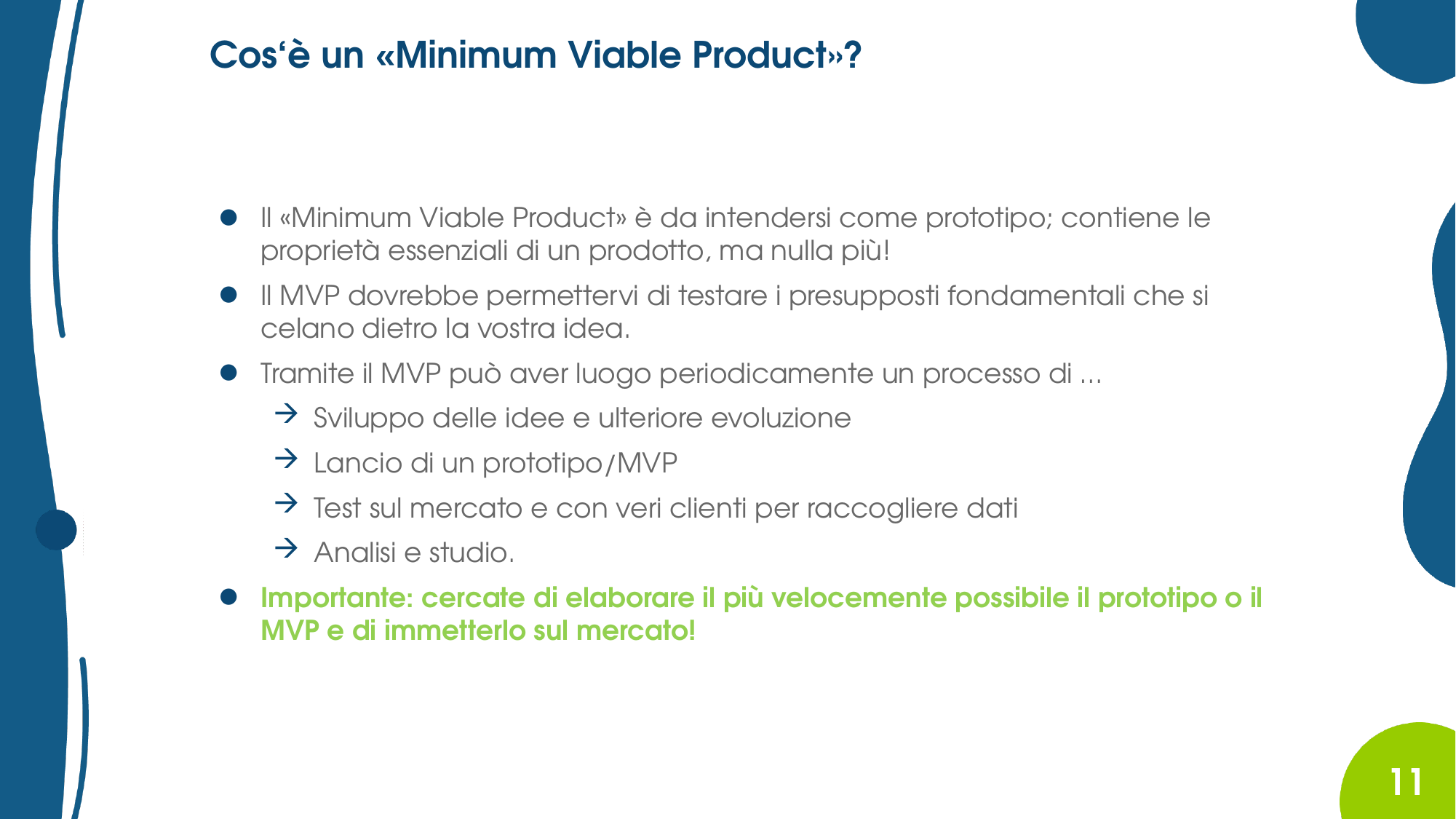

Cos‘è un «Minimum Viable Product»?
Il «Minimum Viable Product» è da intendersi come prototipo; contiene le proprietà essenziali di un prodotto, ma nulla più!
Il MVP dovrebbe permettervi di testare i presupposti fondamentali che si celano dietro la vostra idea.
Tramite il MVP può aver luogo periodicamente un processo di …
Sviluppo delle idee e ulteriore evoluzione
Lancio di un prototipo/MVP
Test sul mercato e con veri clienti per raccogliere dati
Analisi e studio.
Importante: cercate di elaborare il più velocemente possibile il prototipo o il MVP e di immetterlo sul mercato!
11